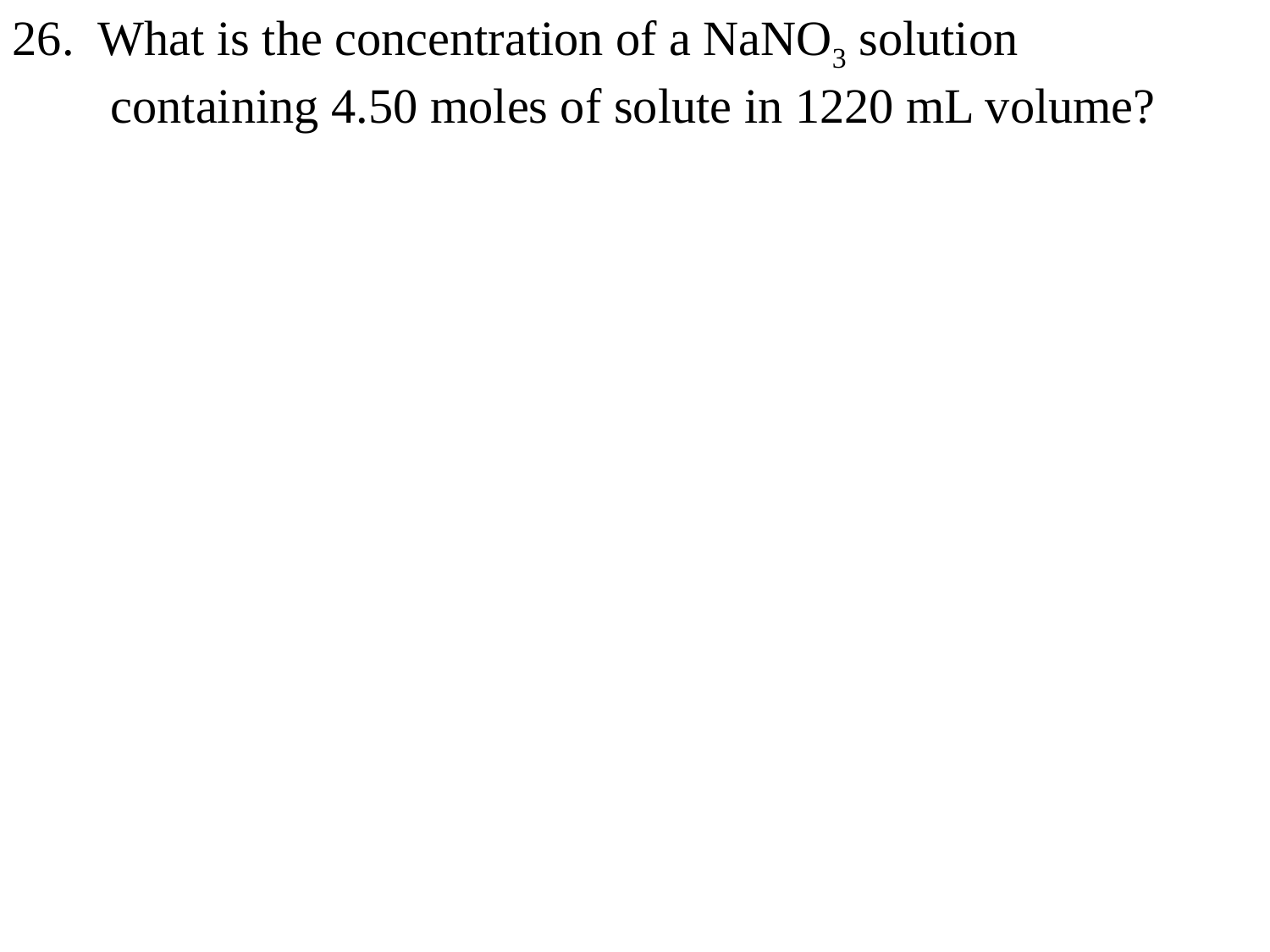

26.  What is the concentration of a NaNO3 solution
        containing 4.50 moles of solute in 1220 mL volume?